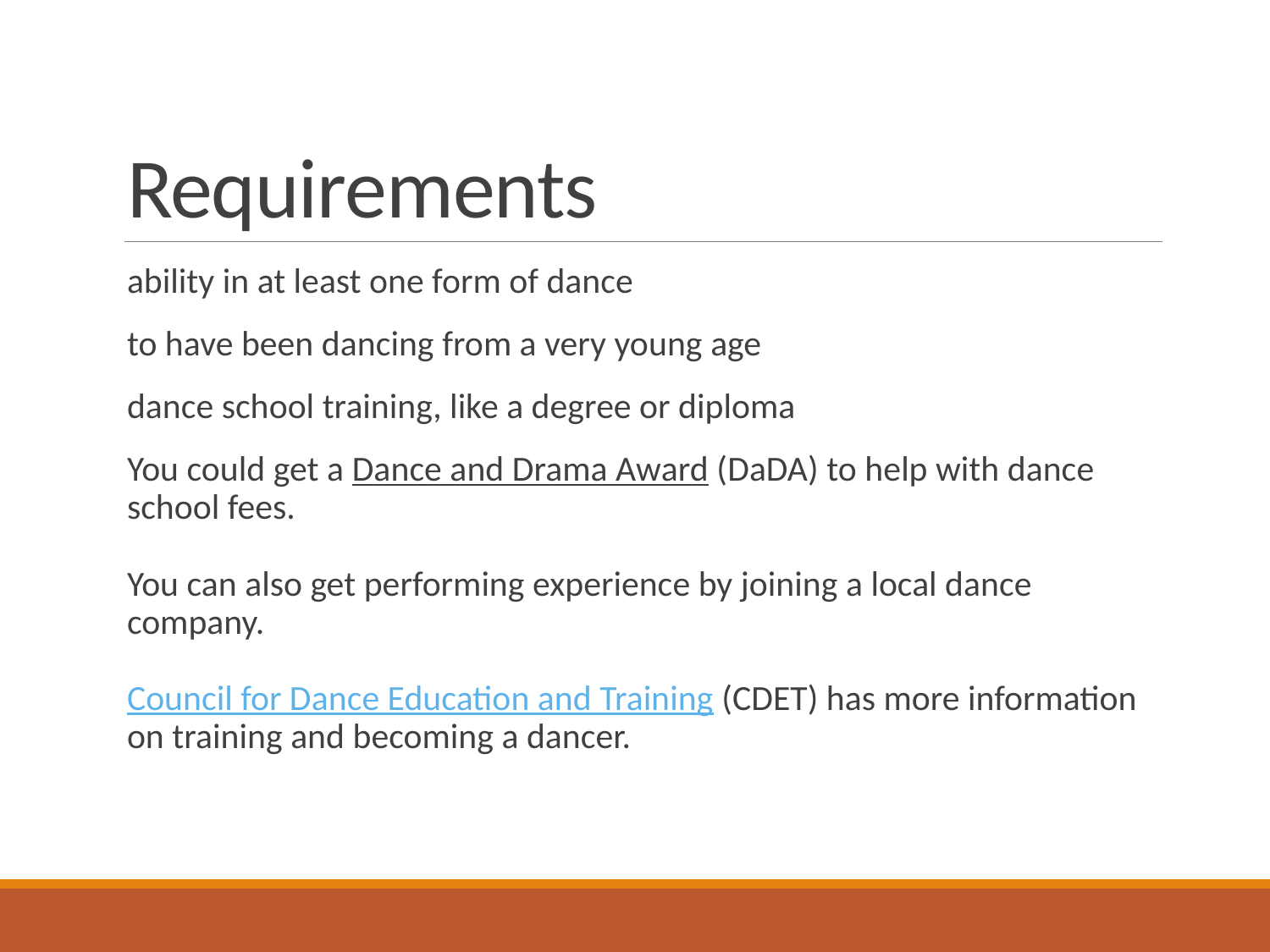

# Requirements
ability in at least one form of dance
to have been dancing from a very young age
dance school training, like a degree or diploma
You could get a Dance and Drama Award (DaDA) to help with dance school fees. 
You can also get performing experience by joining a local dance company.
Council for Dance Education and Training (CDET) has more information on training and becoming a dancer.